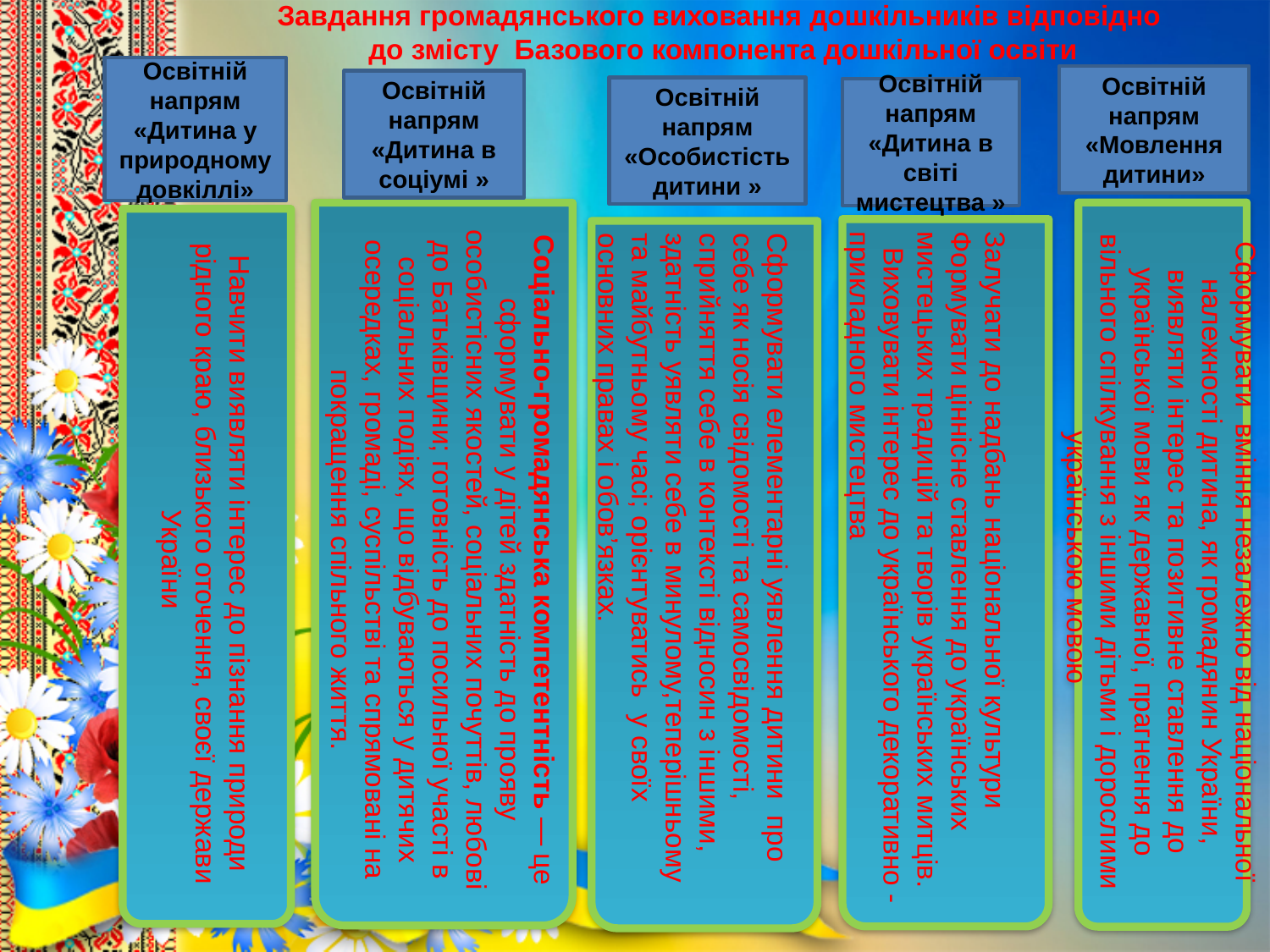

Завдання громадянського виховання дошкільників відповідно
до змісту  Базового компонента дошкільної освіти
Освітній напрям «Дитина у природному довкіллі»
Освітній напрям «Мовлення дитини»
Освітній напрям «Дитина в соціумі »
Освітній напрям «Особистість дитини »

Освітній напрям «Дитина в світі мистецтва »
Сформувати  вміння незалежно від національної належності дитина, як громадянин України, виявляти інтерес та позитивне ставлення до української мови як державної, прагнення до вільного спілкування з іншими дітьми і дорослими українською мовою

Соціально-громадянська компетентність — це сформувати у дітей здатність до прояву особистісних якостей, соціальних почуттів, любові до Батьківщини; готовність до посильної участі в соціальних подіях, що відбуваються у дитячих осередках, громаді, суспільстві та спрямовані на покращення спільного життя.

Навчити виявляти інтерес до пізнання природи рідного краю, близького оточення, своєї держави України

Залучати до надбань національної культури
Формувати ціннісне ставлення до українських
мистецьких традицій та творів українських митців.
  Виховувати інтерес до українського декоративно - прикладного мистецтва

Сформувати елементарні уявлення дитини  про себе як носія свідомості та самосвідомості, сприйняття себе в контексті відносин з іншими, здатність уявляти себе в минулому,теперішньому та майбутньому часі; орієнтуватись  у своїх основних правах і обов’язках.